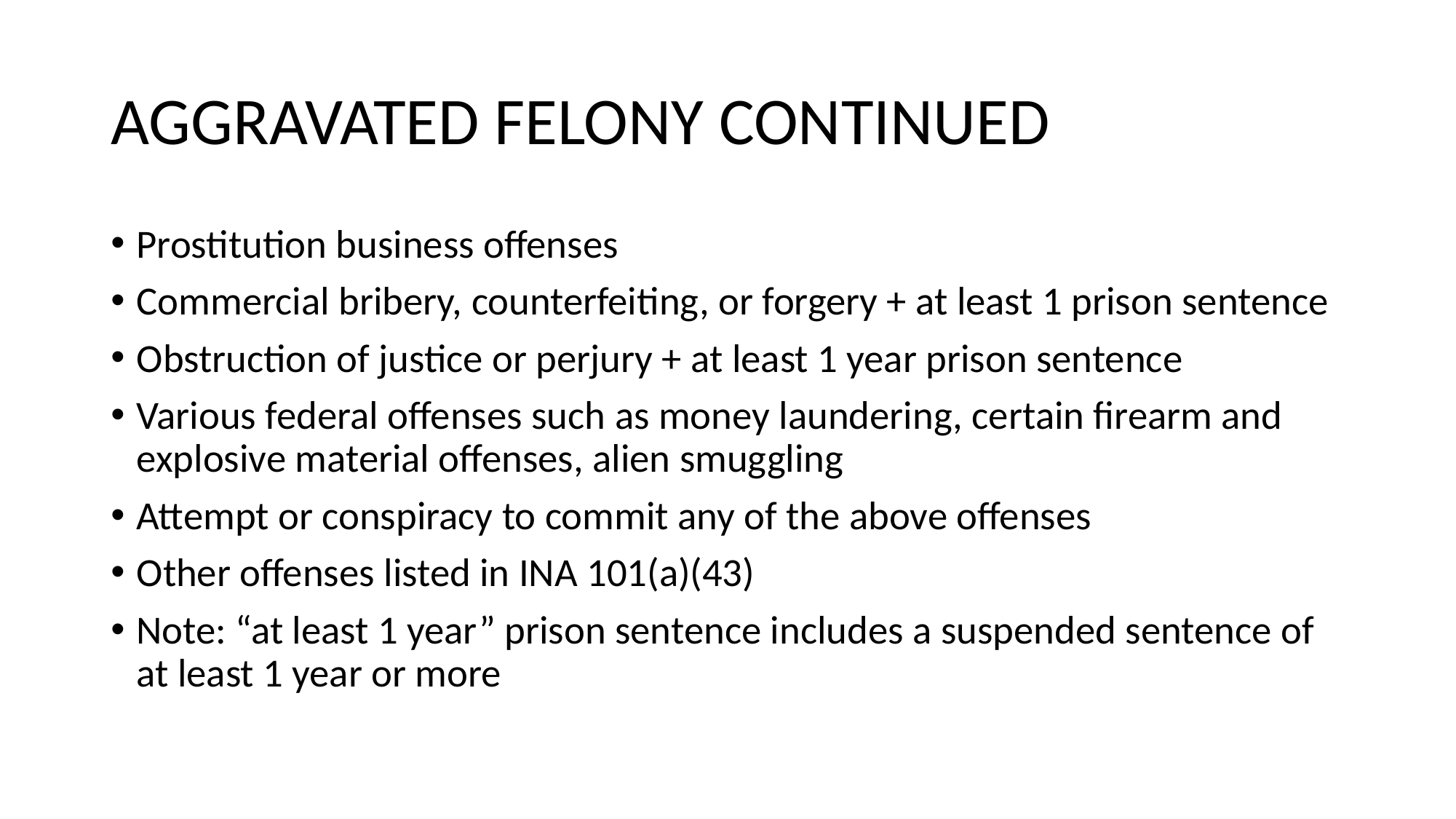

# AGGRAVATED FELONY CONTINUED
Prostitution business offenses
Commercial bribery, counterfeiting, or forgery + at least 1 prison sentence
Obstruction of justice or perjury + at least 1 year prison sentence
Various federal offenses such as money laundering, certain firearm and explosive material offenses, alien smuggling
Attempt or conspiracy to commit any of the above offenses
Other offenses listed in INA 101(a)(43)
Note: “at least 1 year” prison sentence includes a suspended sentence of at least 1 year or more